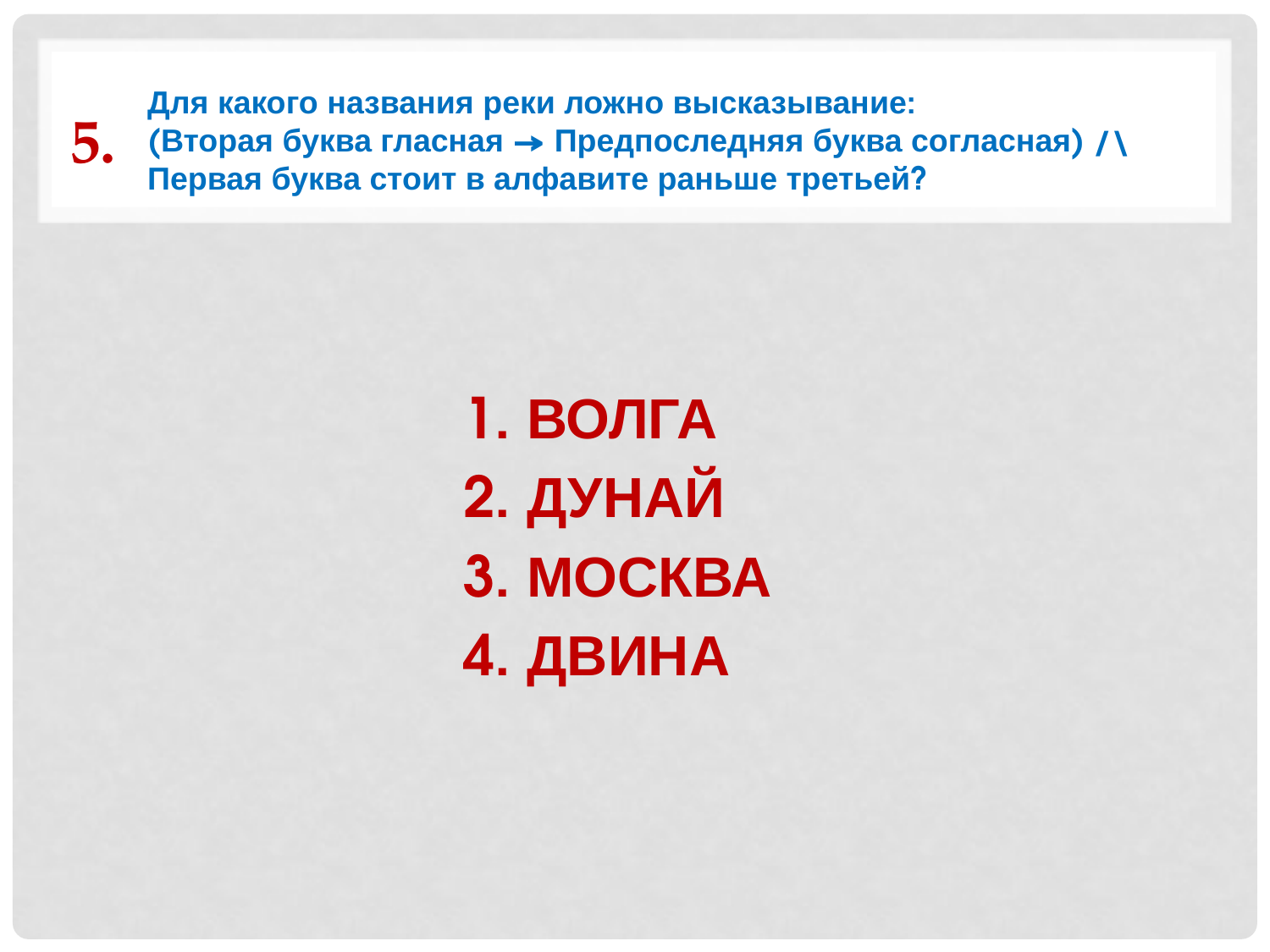

# 5.
Для какого названия реки ложно высказывание:
(Вторая буква гласная → Предпоследняя буква согласная) /\ Первая буква стоит в алфавите раньше третьей?
1. ВОЛГА
2. ДУНАЙ
3. МОСКВА
4. ДВИНА